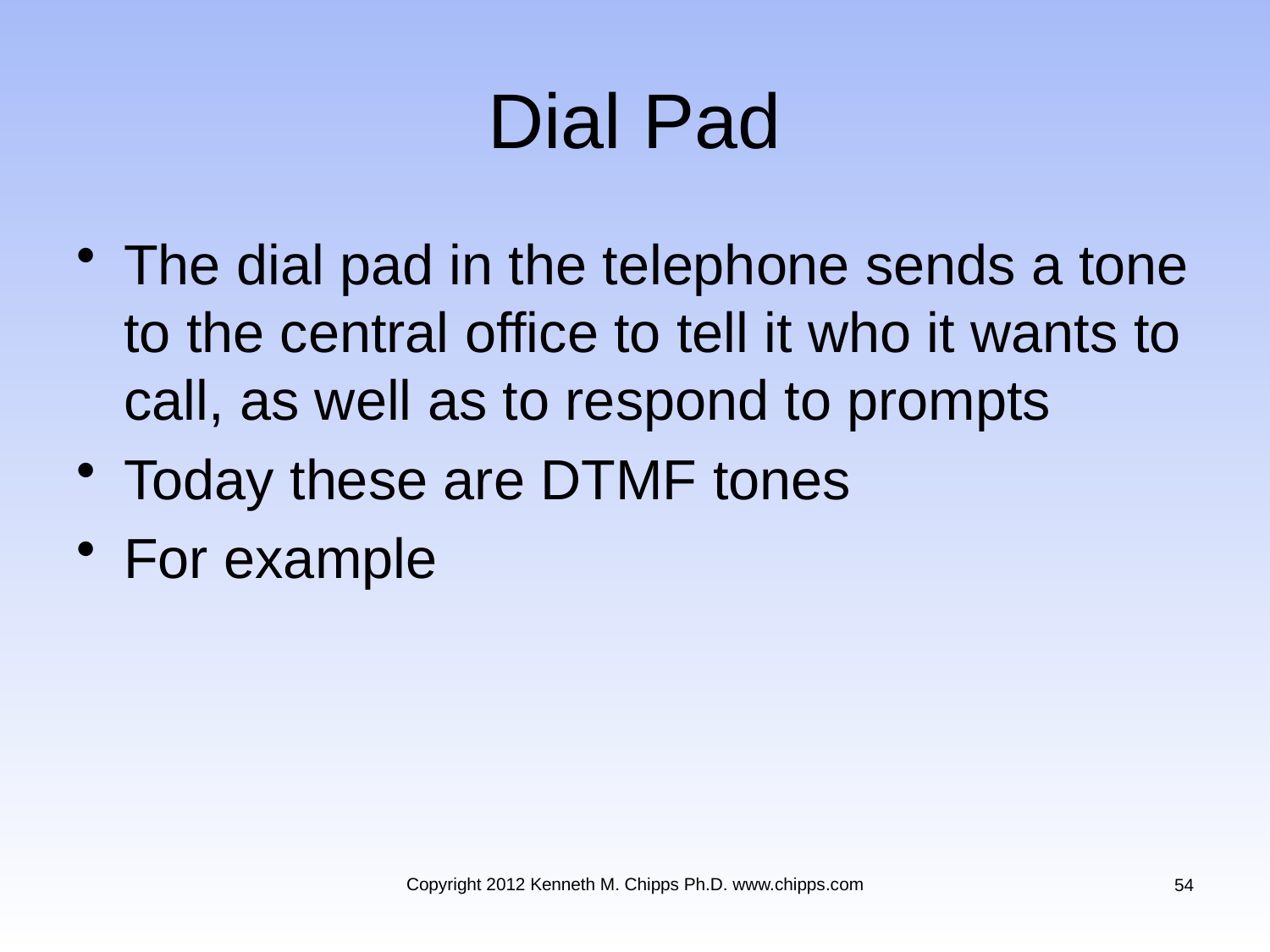

# Dial Pad
The dial pad in the telephone sends a tone to the central office to tell it who it wants to call, as well as to respond to prompts
Today these are DTMF tones
For example
Copyright 2012 Kenneth M. Chipps Ph.D. www.chipps.com
54